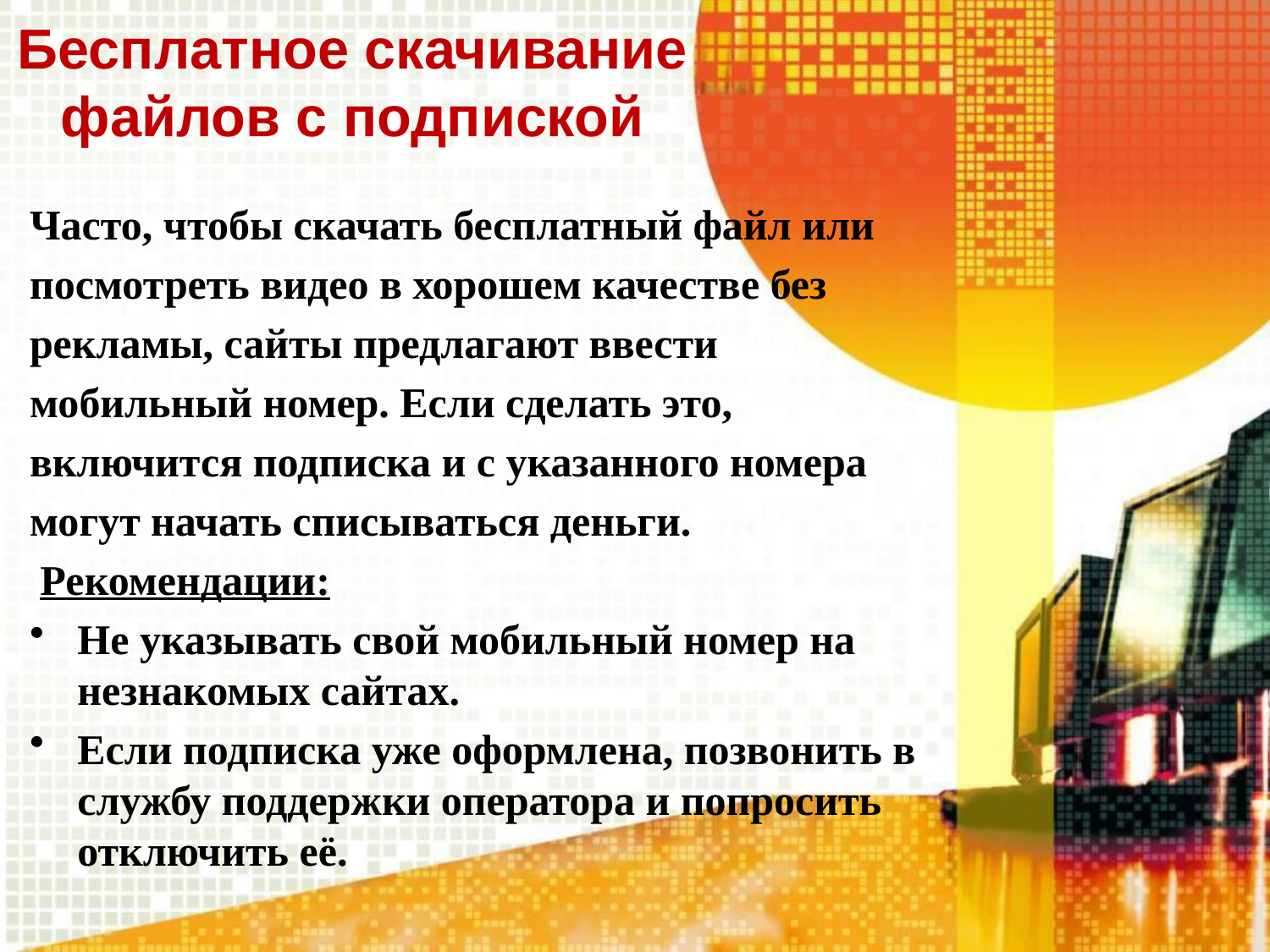

# Бесплатное скачивание файлов с подпиской
Часто, чтобы скачать бесплатный файл или
посмотреть видео в хорошем качестве без
рекламы, сайты предлагают ввести
мобильный номер. Если сделать это,
включится подписка и с указанного номера
могут начать списываться деньги.
 Рекомендации:
Не указывать свой мобильный номер на незнакомых сайтах.
Если подписка уже оформлена, позвонить в службу поддержки оператора и попросить отключить её.